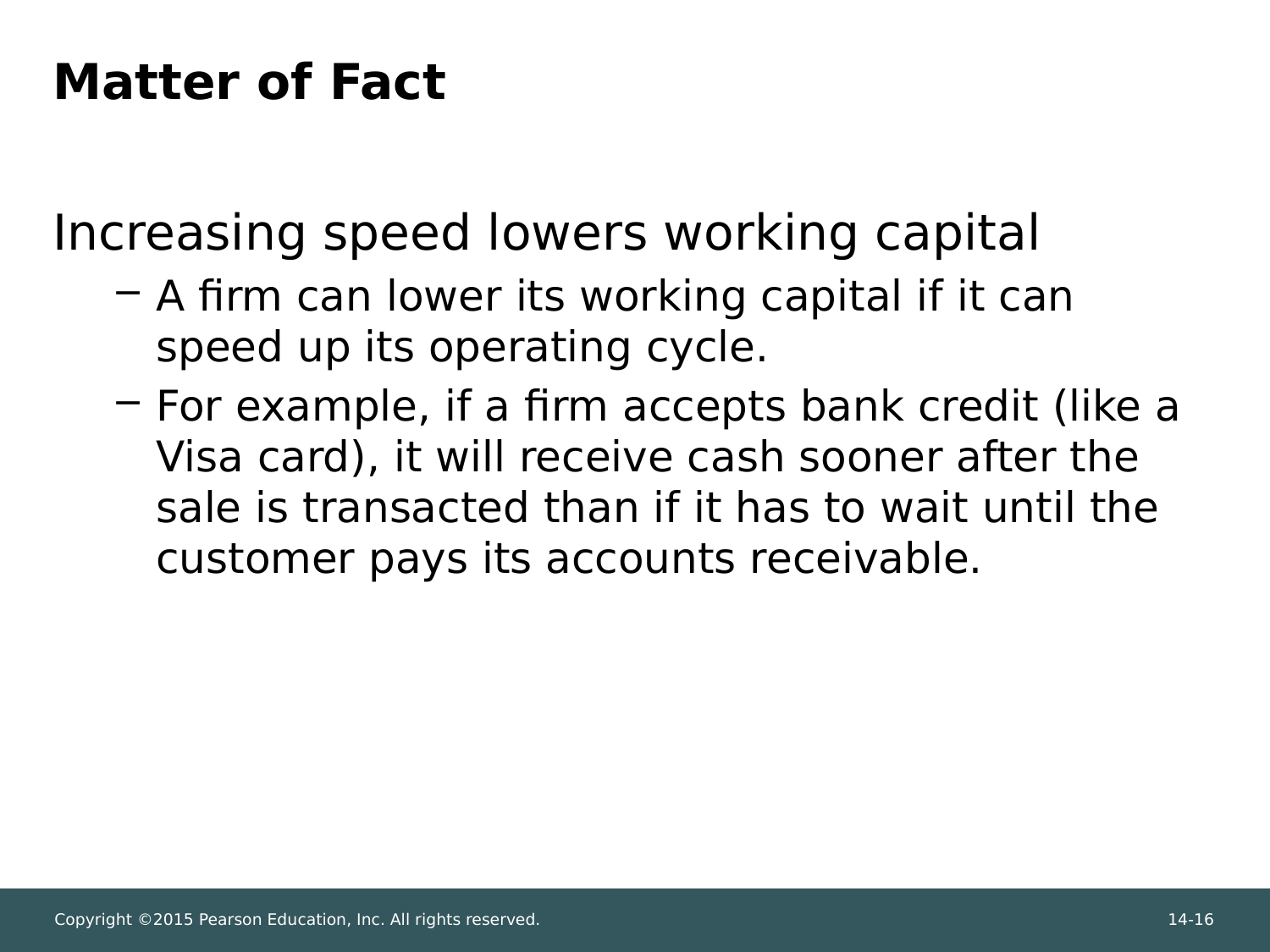

# Matter of Fact
Increasing speed lowers working capital
A firm can lower its working capital if it can speed up its operating cycle.
For example, if a firm accepts bank credit (like a Visa card), it will receive cash sooner after the sale is transacted than if it has to wait until the customer pays its accounts receivable.